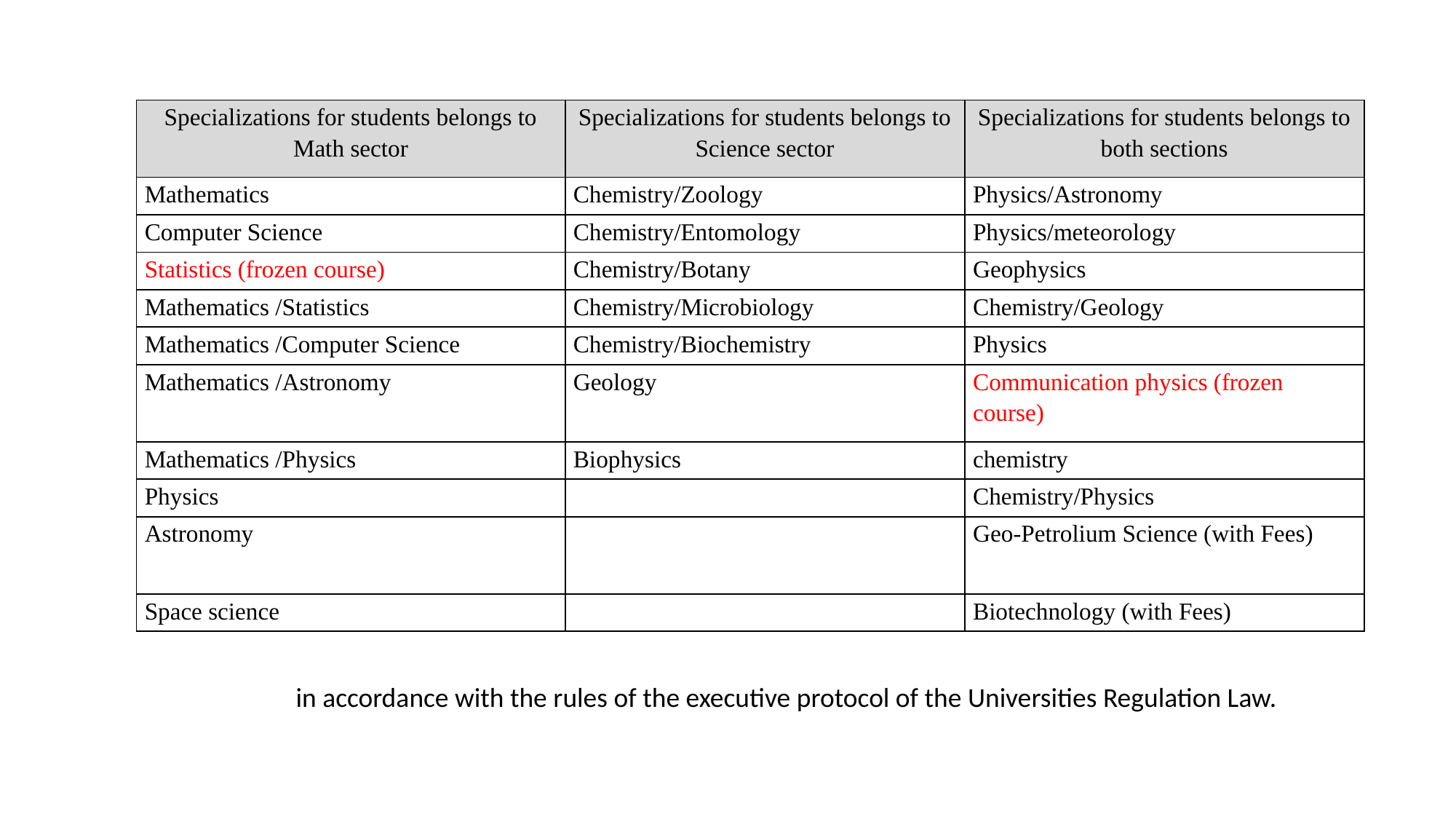

| Specializations for students belongs to Math sector | Specializations for students belongs to Science sector | Specializations for students belongs to both sections |
| --- | --- | --- |
| Mathematics | Chemistry/Zoology | Physics/Astronomy |
| Computer Science | Chemistry/Entomology | Physics/meteorology |
| Statistics (frozen course) | Chemistry/Botany | Geophysics |
| Mathematics /Statistics | Chemistry/Microbiology | Chemistry/Geology |
| Mathematics /Computer Science | Chemistry/Biochemistry | Physics |
| Mathematics /Astronomy | Geology | Communication physics (frozen course) |
| Mathematics /Physics | Biophysics | chemistry |
| Physics |  | Chemistry/Physics |
| Astronomy |  | Geo-Petrolium Science (with Fees) |
| Space science |  | Biotechnology (with Fees) |
in accordance with the rules of the executive protocol of the Universities Regulation Law.